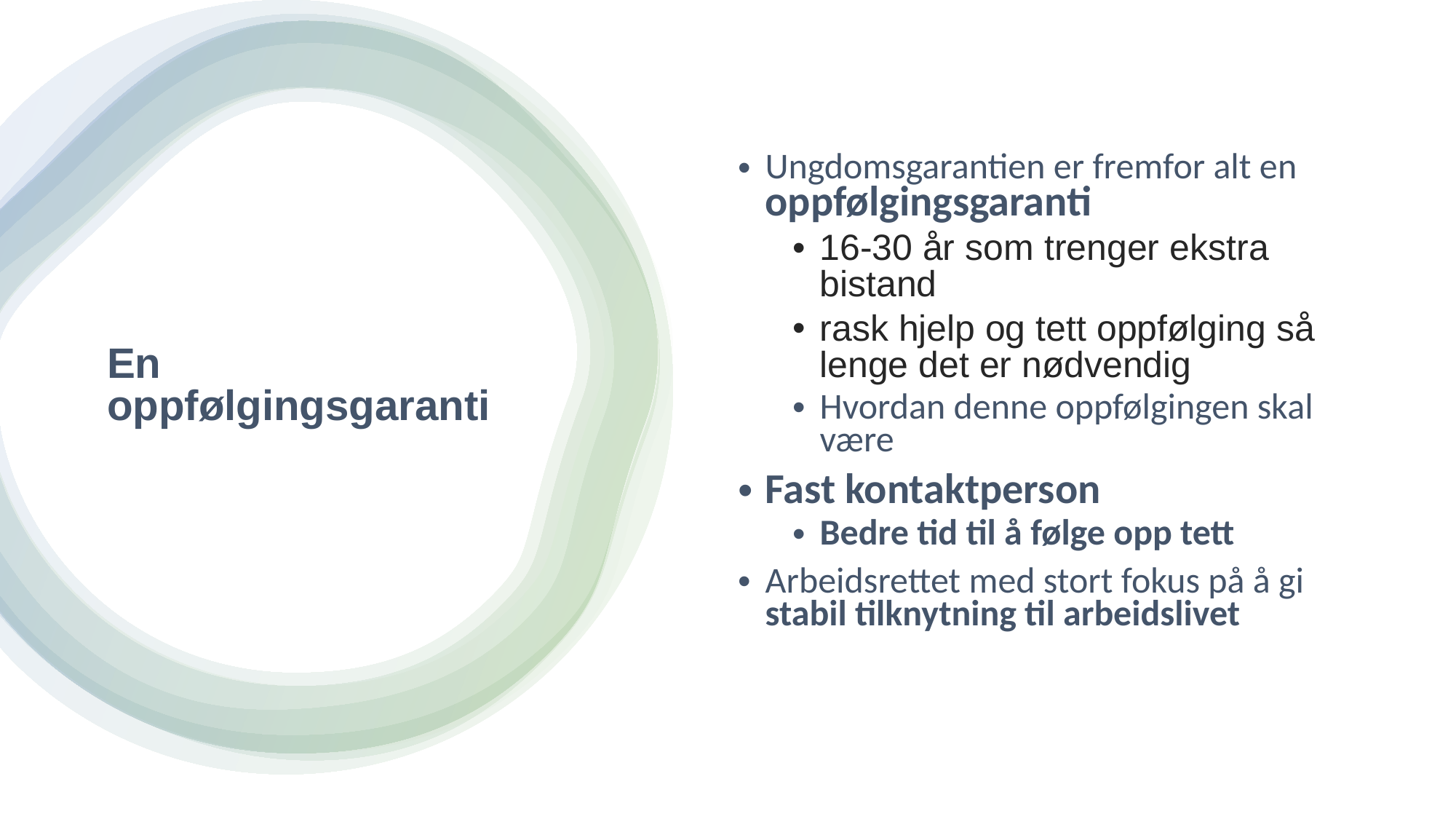

Ungdomsgarantien er fremfor alt en oppfølgingsgaranti
16-30 år som trenger ekstra bistand
rask hjelp og tett oppfølging så lenge det er nødvendig
Hvordan denne oppfølgingen skal være
Fast kontaktperson
Bedre tid til å følge opp tett
Arbeidsrettet med stort fokus på å gi stabil tilknytning til arbeidslivet

# En oppfølgingsgaranti